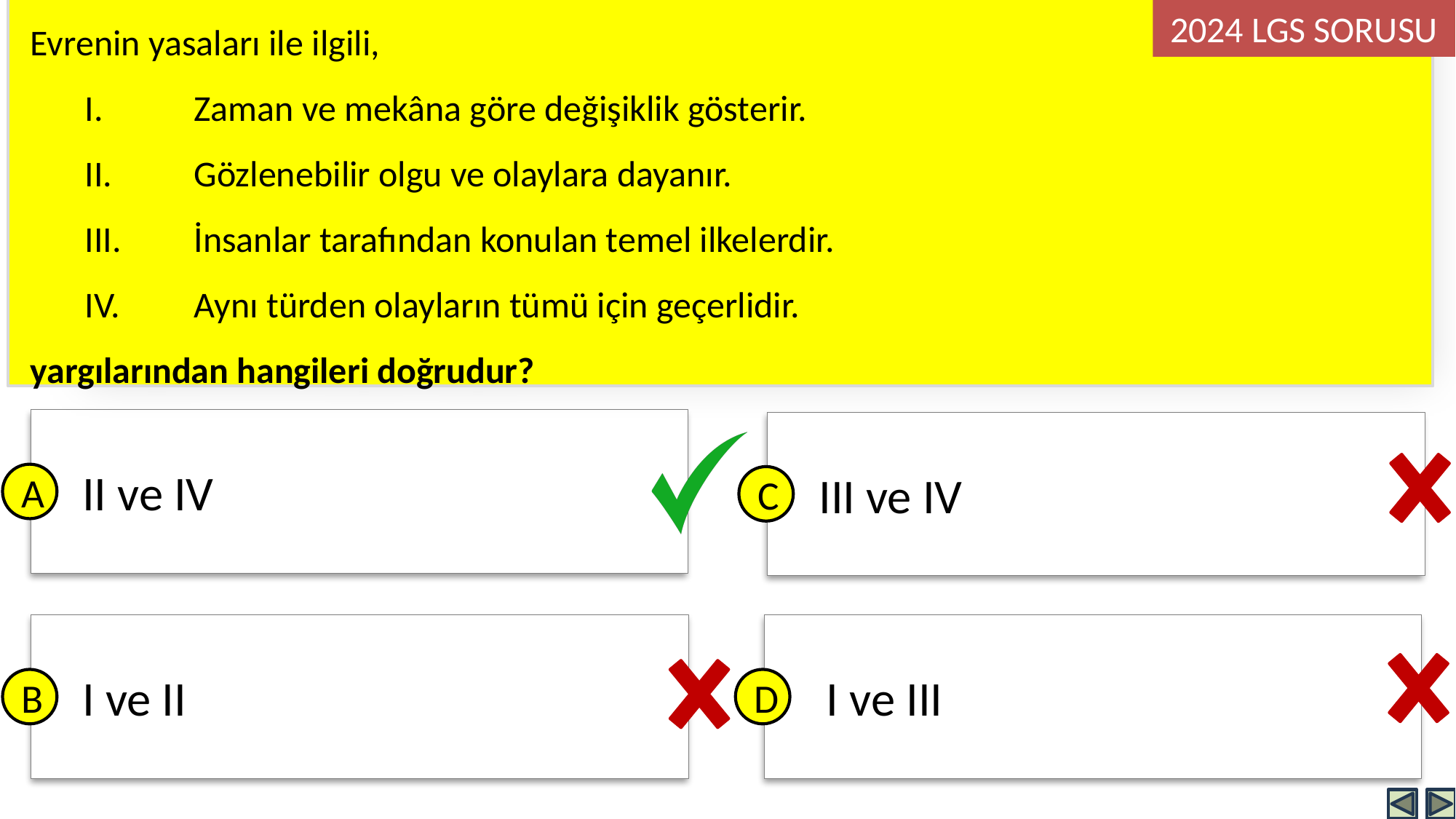

2024 LGS SORUSU
Evrenin yasaları ile ilgili,
I.	Zaman ve mekâna göre değişiklik gösterir.
II.	Gözlenebilir olgu ve olaylara dayanır.
III.	İnsanlar tarafından konulan temel ilkelerdir.
IV.	Aynı türden olayların tümü için geçerlidir.
yargılarından hangileri doğrudur?
II ve IV
A
III ve IV
C

I ve II
B
 I ve III
D